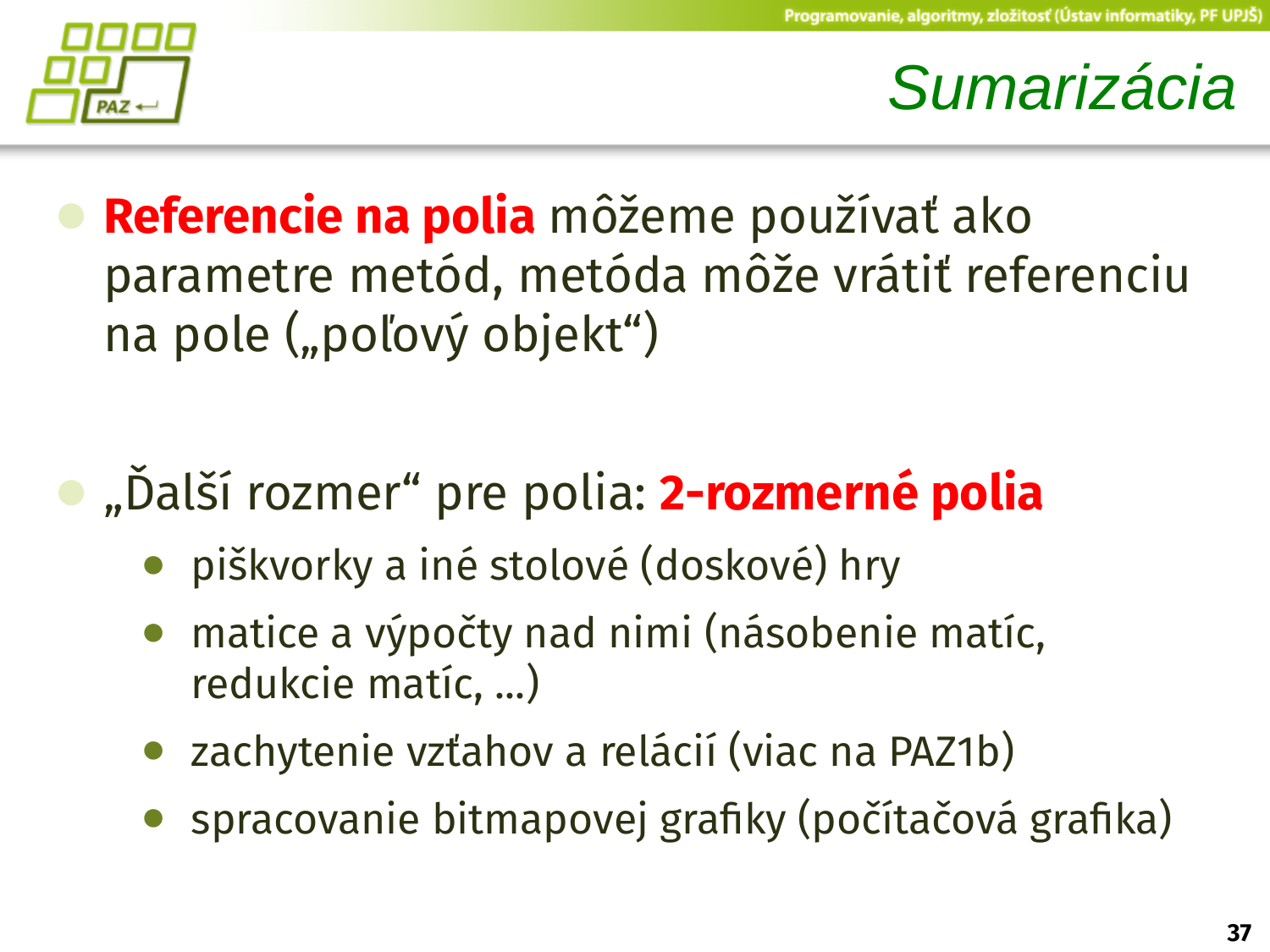

# Sumarizácia
Referencie na polia môžeme používať ako parametre metód, metóda môže vrátiť referenciu na pole („poľový objekt“)

„Ďalší rozmer“ pre polia: 2-rozmerné polia
piškvorky a iné stolové (doskové) hry
matice a výpočty nad nimi (násobenie matíc, redukcie matíc, ...)
zachytenie vzťahov a relácií (viac na PAZ1b)
spracovanie bitmapovej grafiky (počítačová grafika)